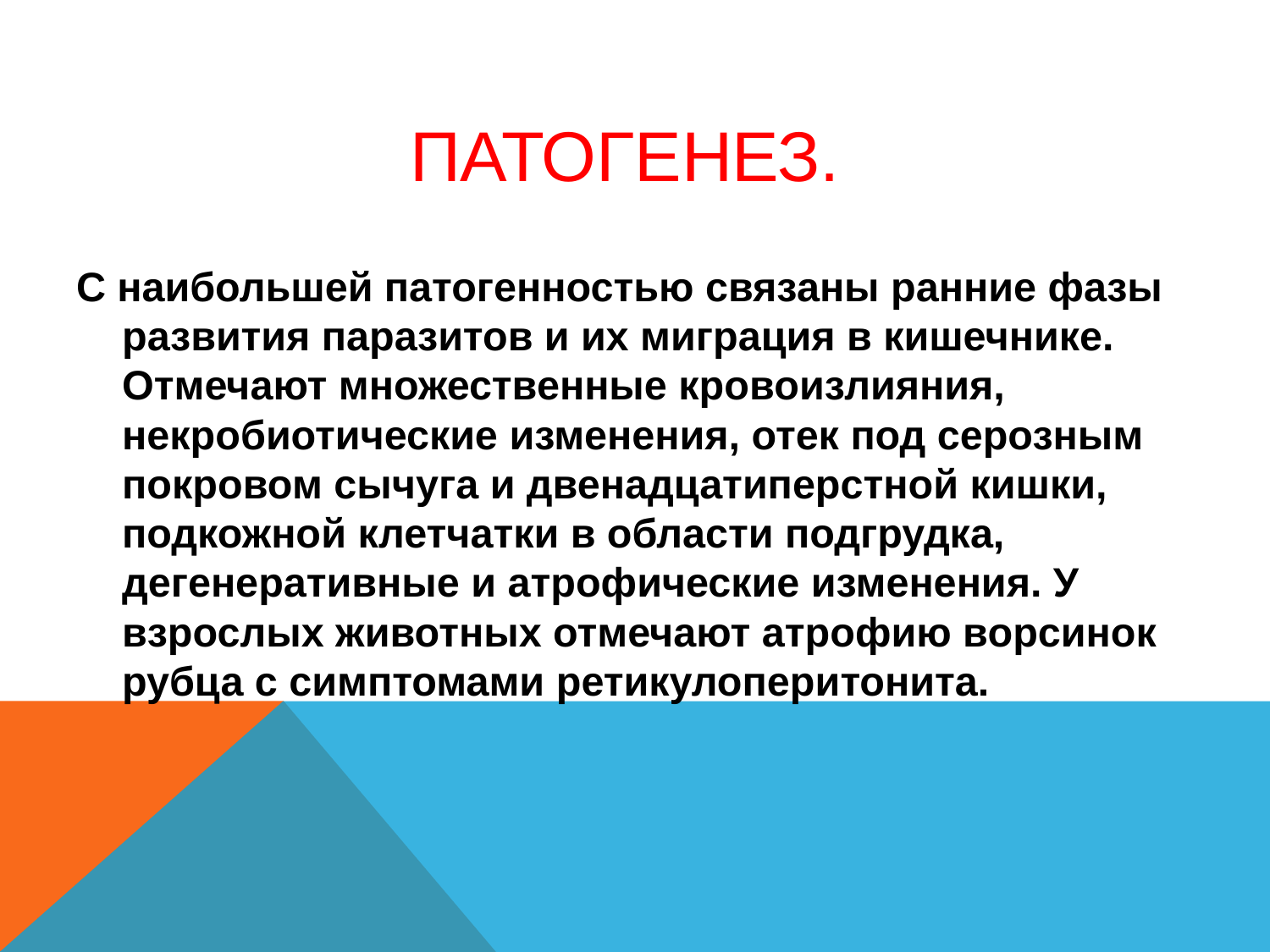

# Патогенез.
С наибольшей патогенностью связаны ранние фазы развития паразитов и их миграция в кишечнике. Отмечают множественные кровоизлияния, некробиотические изменения, отек под серозным покровом сычуга и двенадцатиперстной кишки, подкожной клетчатки в области подгрудка, дегенеративные и атрофические изменения. У взрослых животных отмечают атрофию ворсинок рубца с симптомами ретикулоперитонита.